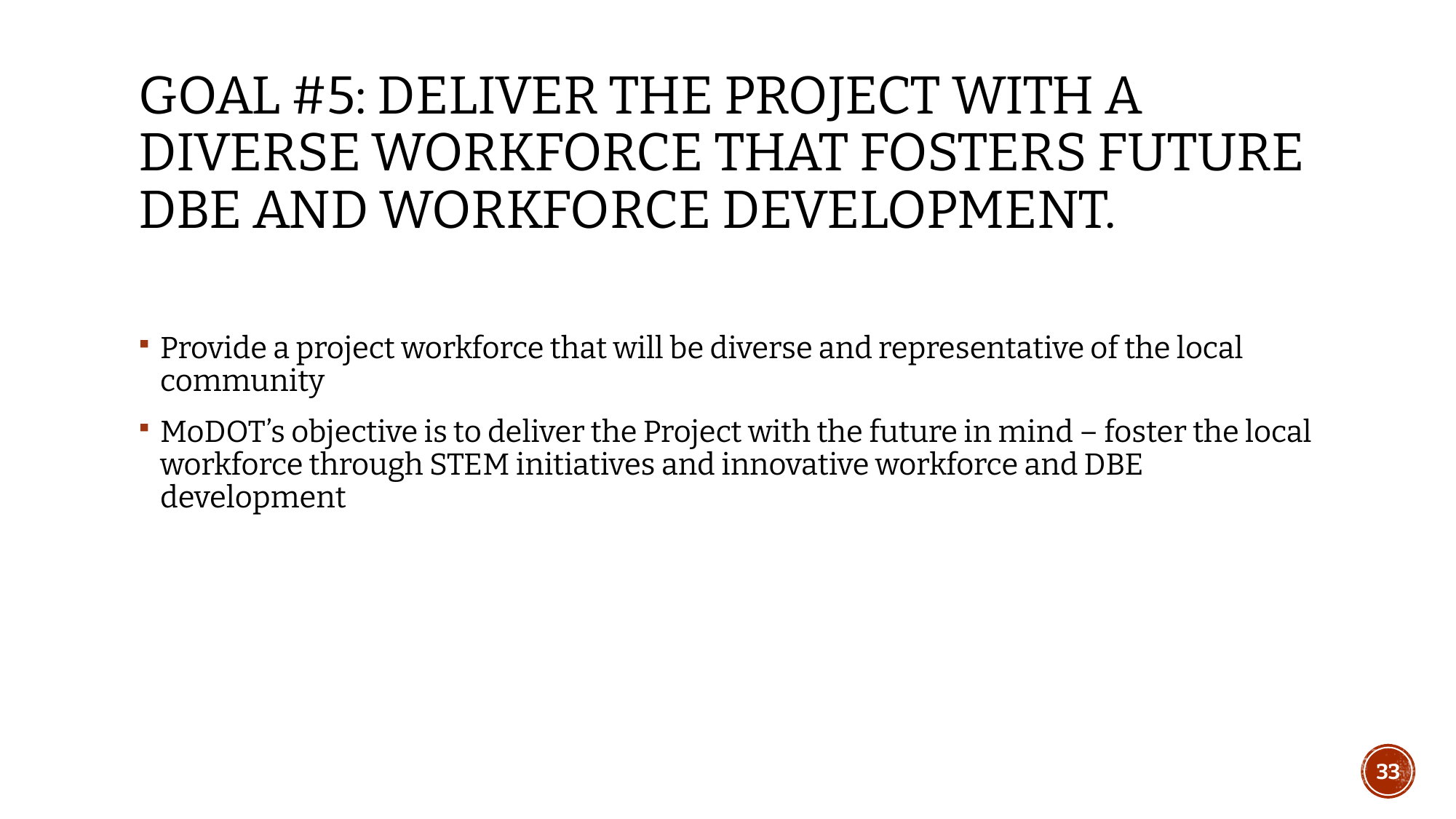

# Goal #5: deliver the Project with a diverse workforce that fosters future dbe and workforce development.
Provide a project workforce that will be diverse and representative of the local community
MoDOT’s objective is to deliver the Project with the future in mind – foster the local workforce through STEM initiatives and innovative workforce and DBE development

33